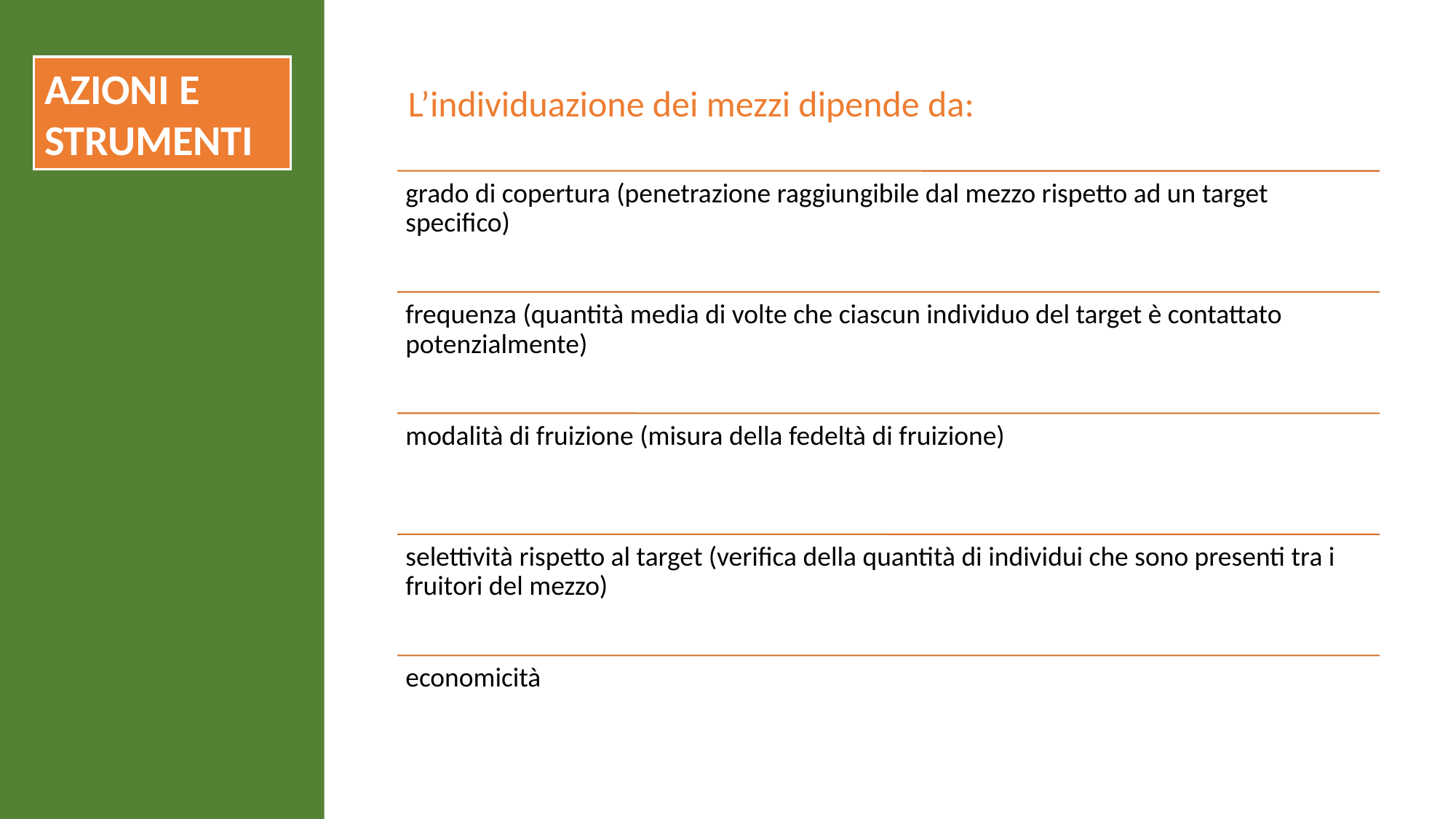

AZIONI E STRUMENTI
L’individuazione dei mezzi dipende da:
grado di copertura (penetrazione raggiungibile dal mezzo rispetto ad un target specifico)
frequenza (quantità media di volte che ciascun individuo del target è contattato potenzialmente)
modalità di fruizione (misura della fedeltà di fruizione)
selettività rispetto al target (verifica della quantità di individui che sono presenti tra i fruitori del mezzo)
economicità